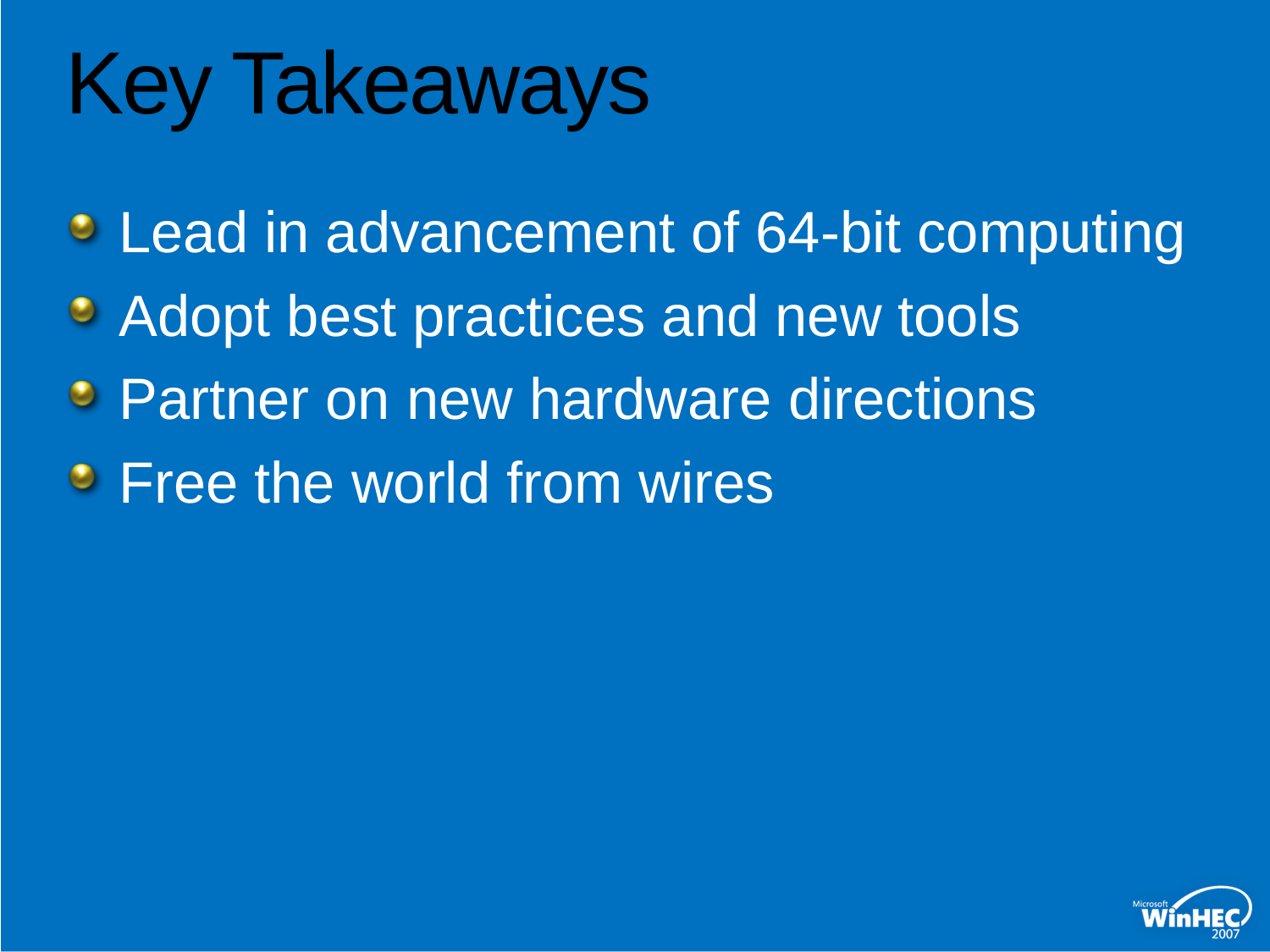

# Key Takeaways
Lead in advancement of 64-bit computing
Adopt best practices and new tools
Partner on new hardware directions
Free the world from wires